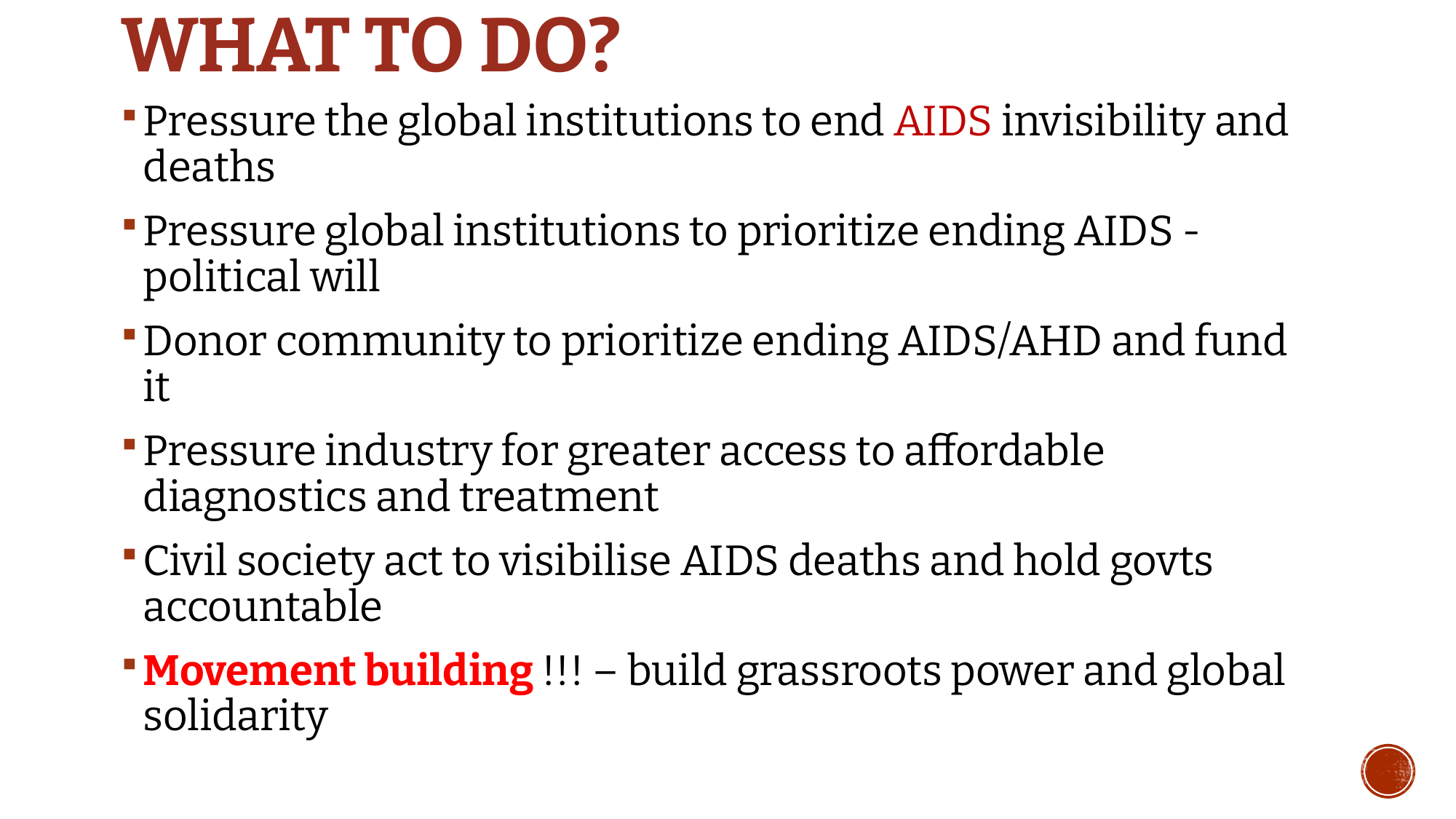

# WHAT to do?
Pressure the global institutions to end AIDS invisibility and deaths
Pressure global institutions to prioritize ending AIDS - political will
Donor community to prioritize ending AIDS/AHD and fund it
Pressure industry for greater access to affordable diagnostics and treatment
Civil society act to visibilise AIDS deaths and hold govts accountable
Movement building !!! – build grassroots power and global solidarity